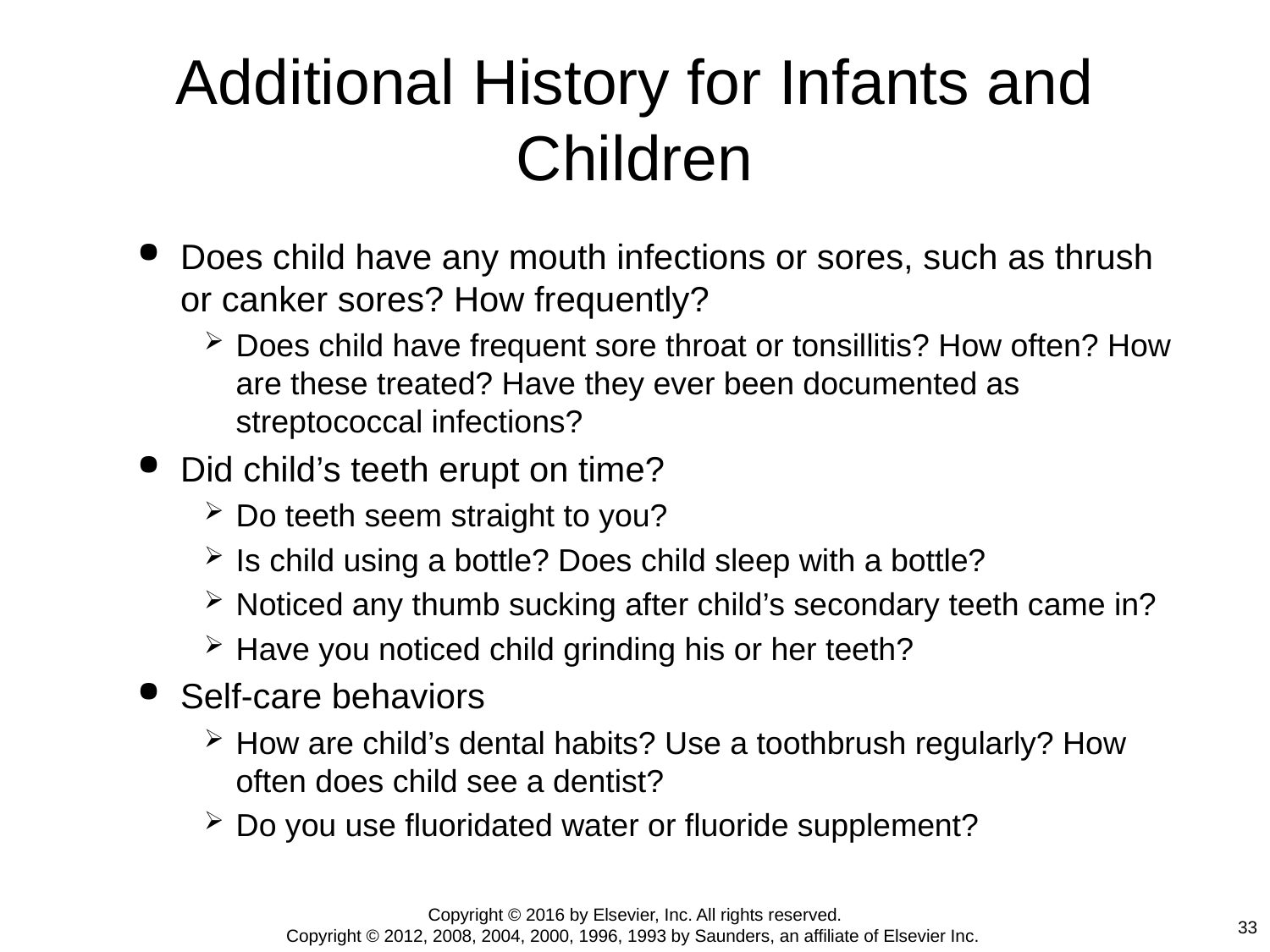

# Additional History for Infants and Children
Does child have any mouth infections or sores, such as thrush or canker sores? How frequently?
Does child have frequent sore throat or tonsillitis? How often? How are these treated? Have they ever been documented as streptococcal infections?
Did child’s teeth erupt on time?
Do teeth seem straight to you?
Is child using a bottle? Does child sleep with a bottle?
Noticed any thumb sucking after child’s secondary teeth came in?
Have you noticed child grinding his or her teeth?
Self-care behaviors
How are child’s dental habits? Use a toothbrush regularly? How often does child see a dentist?
Do you use fluoridated water or fluoride supplement?

Copyright © 2016 by Elsevier, Inc. All rights reserved.
Copyright © 2012, 2008, 2004, 2000, 1996, 1993 by Saunders, an affiliate of Elsevier Inc.
33